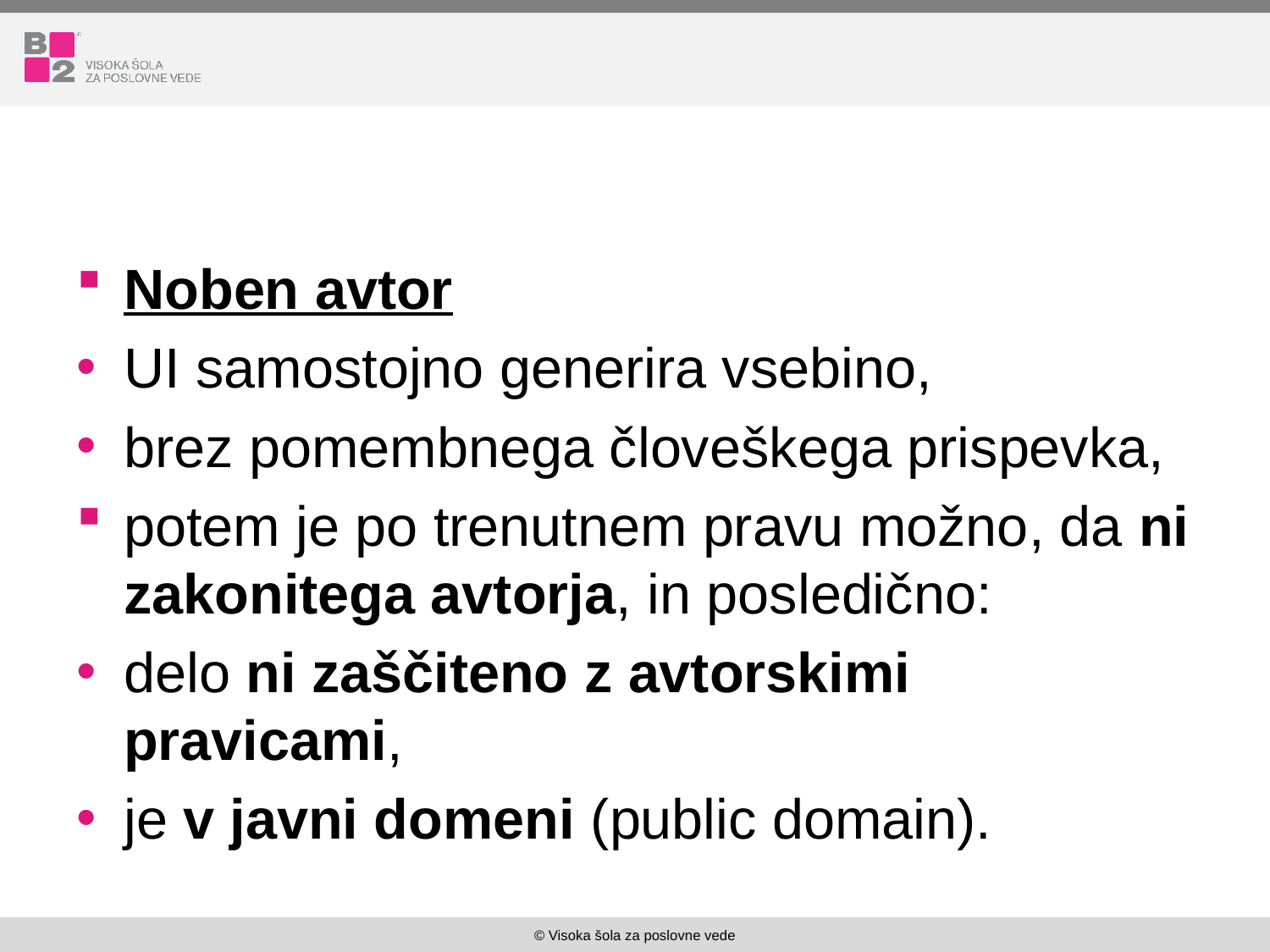

#
Noben avtor
UI samostojno generira vsebino,
brez pomembnega človeškega prispevka,
potem je po trenutnem pravu možno, da ni zakonitega avtorja, in posledično:
delo ni zaščiteno z avtorskimi pravicami,
je v javni domeni (public domain).